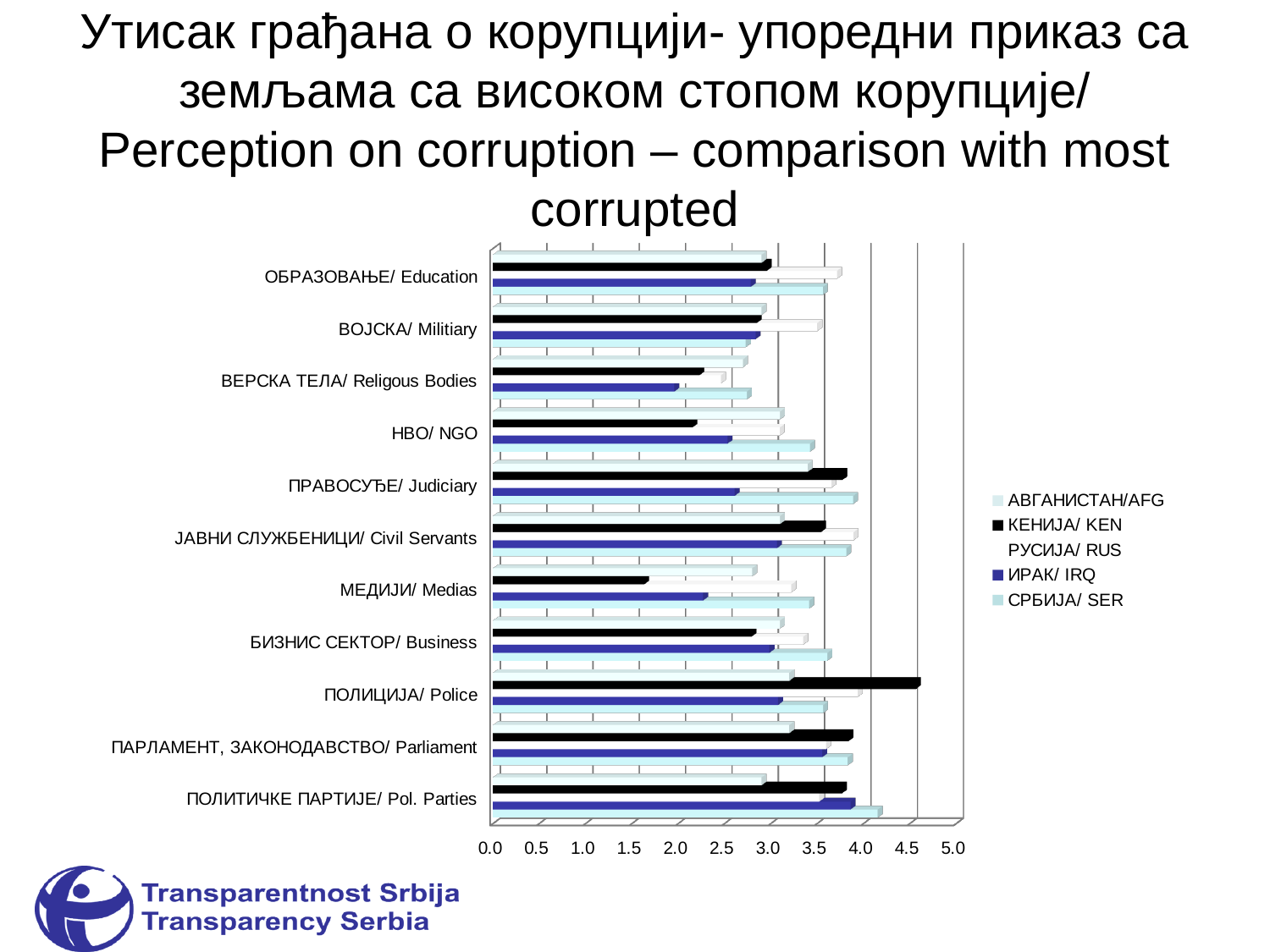

Утисак грађана о корупцији- упоредни приказ са земљама са високом стопом корупције/ Perception on corruption – comparison with most corrupted

[unsupported chart]